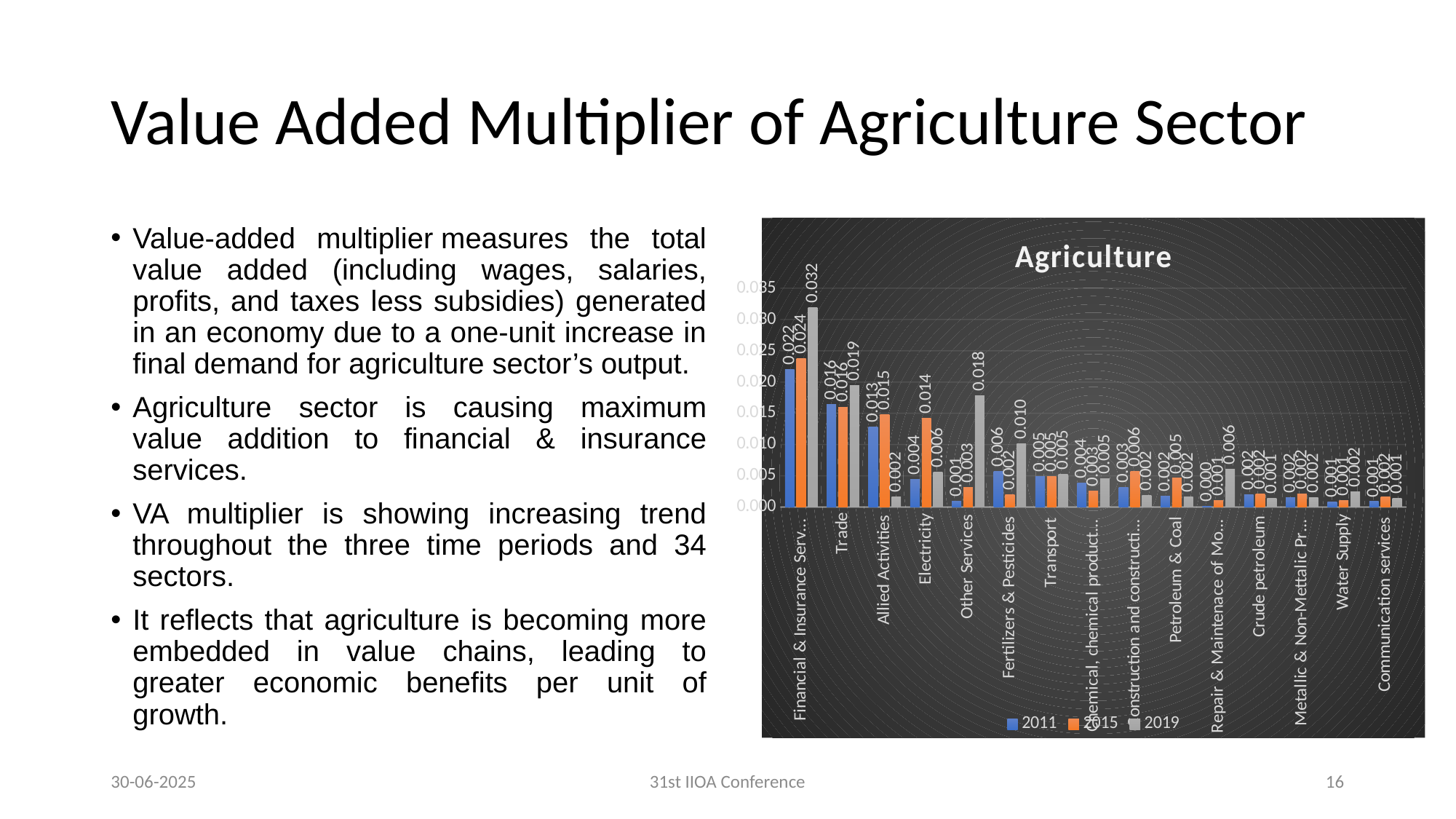

# Value Added Multiplier of Agriculture Sector
Value-added multiplier measures the total value added (including wages, salaries, profits, and taxes less subsidies) generated in an economy due to a one-unit increase in final demand for agriculture sector’s output.
Agriculture sector is causing maximum value addition to financial & insurance services.
VA multiplier is showing increasing trend throughout the three time periods and 34 sectors.
It reflects that agriculture is becoming more embedded in value chains, leading to greater economic benefits per unit of growth.

### Chart: Agriculture

| Category | 2011 | 2015 | 2019 |
|---|---|---|---|
| Financial & Insurance Services | 0.02202431686165252 | 0.023768364511765602 | 0.03190423288673968 |
| Trade | 0.016449202324684317 | 0.01601211894582617 | 0.01940366657306436 |
| Allied Activities | 0.012811085753266022 | 0.014820613769790554 | 0.0016831675812739517 |
| Electricity | 0.004373913464026636 | 0.014233776025275738 | 0.005536180273634452 |
| Other Services | 0.0008985757790333229 | 0.003132162653216093 | 0.017763070656042046 |
| Fertilizers & Pesticides | 0.005677963054167238 | 0.0019436279411307077 | 0.010117426405256603 |
| Transport  | 0.0049310996869344524 | 0.00491563244268832 | 0.005198687260069004 |
| Chemical, chemical products, Pharmaceuticals | 0.0038620097395836253 | 0.002560925956335311 | 0.004537817619035247 |
| Construction and construction services | 0.003133462055057377 | 0.005695929517052432 | 0.001887079099199886 |
| Petroleum & Coal | 0.0017647197753771558 | 0.004601658457103339 | 0.0016147915410797996 |
| Repair & Maintenace of Motor Vehicle | 7.657723951443516e-05 | 0.0010760376550664036 | 0.005997481879539351 |
| Crude petroleum | 0.0020218229067570457 | 0.0021504516933634346 | 0.0014081740621352337 |
| Metallic & Non-Mettalic Products | 0.0015675339243251675 | 0.002037073790363581 | 0.0015458875171649091 |
| Water Supply | 0.0007906522245834763 | 0.0010181674658225927 | 0.002387938300932777 |
| Communication services | 0.0008731941249350234 | 0.0015721133624003586 | 0.0013707420411655715 |
30-06-2025
31st IIOA Conference
16